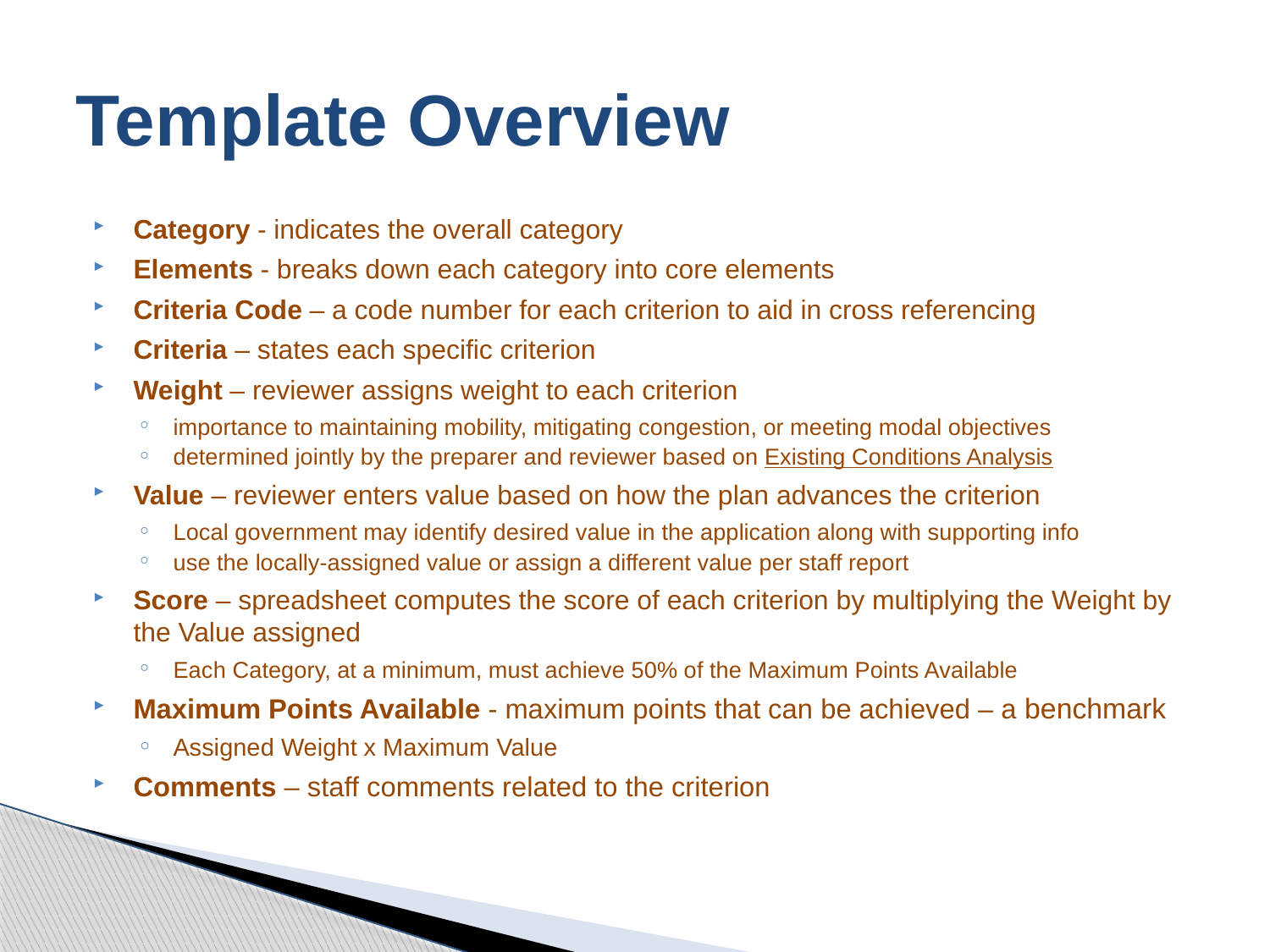

# Template Overview
Category - indicates the overall category
Elements - breaks down each category into core elements
Criteria Code – a code number for each criterion to aid in cross referencing
Criteria – states each specific criterion
Weight – reviewer assigns weight to each criterion
importance to maintaining mobility, mitigating congestion, or meeting modal objectives
determined jointly by the preparer and reviewer based on Existing Conditions Analysis
Value – reviewer enters value based on how the plan advances the criterion
Local government may identify desired value in the application along with supporting info
use the locally-assigned value or assign a different value per staff report
Score – spreadsheet computes the score of each criterion by multiplying the Weight by the Value assigned
Each Category, at a minimum, must achieve 50% of the Maximum Points Available
Maximum Points Available - maximum points that can be achieved – a benchmark
Assigned Weight x Maximum Value
Comments – staff comments related to the criterion